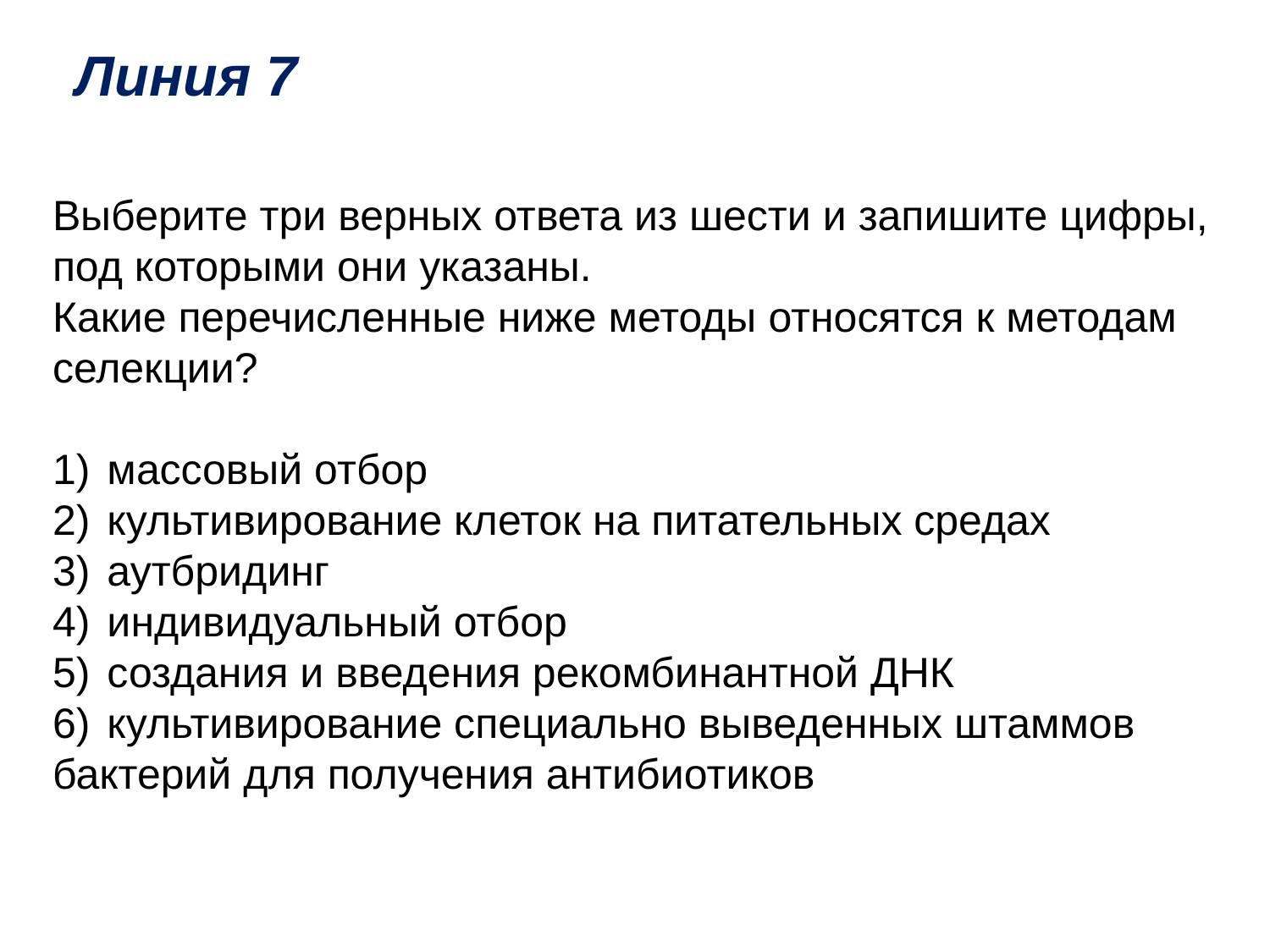

# Линия 7
Выберите три верных ответа из шести и запишите цифры, под которыми они указаны.
Какие перечисленные ниже методы относятся к методам селекции?

1)  массовый отбор
2)  культивирование клеток на питательных средах
3)  аутбридинг
4)  индивидуальный отбор
5)  создания и введения рекомбинантной ДНК
6)  культивирование специально выведенных штаммов бактерий для получения антибиотиков